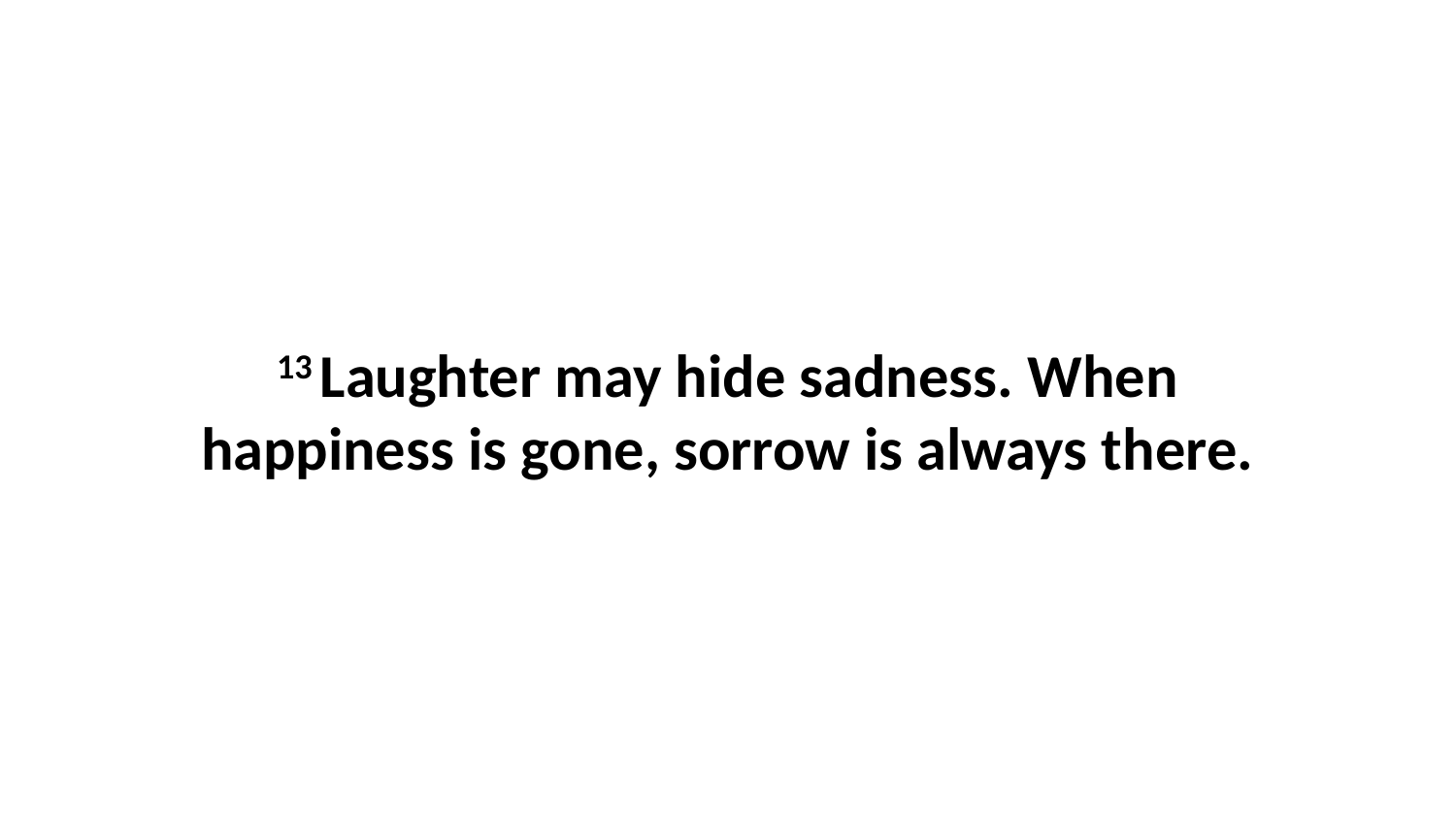

13 Laughter may hide sadness. When happiness is gone, sorrow is always there.